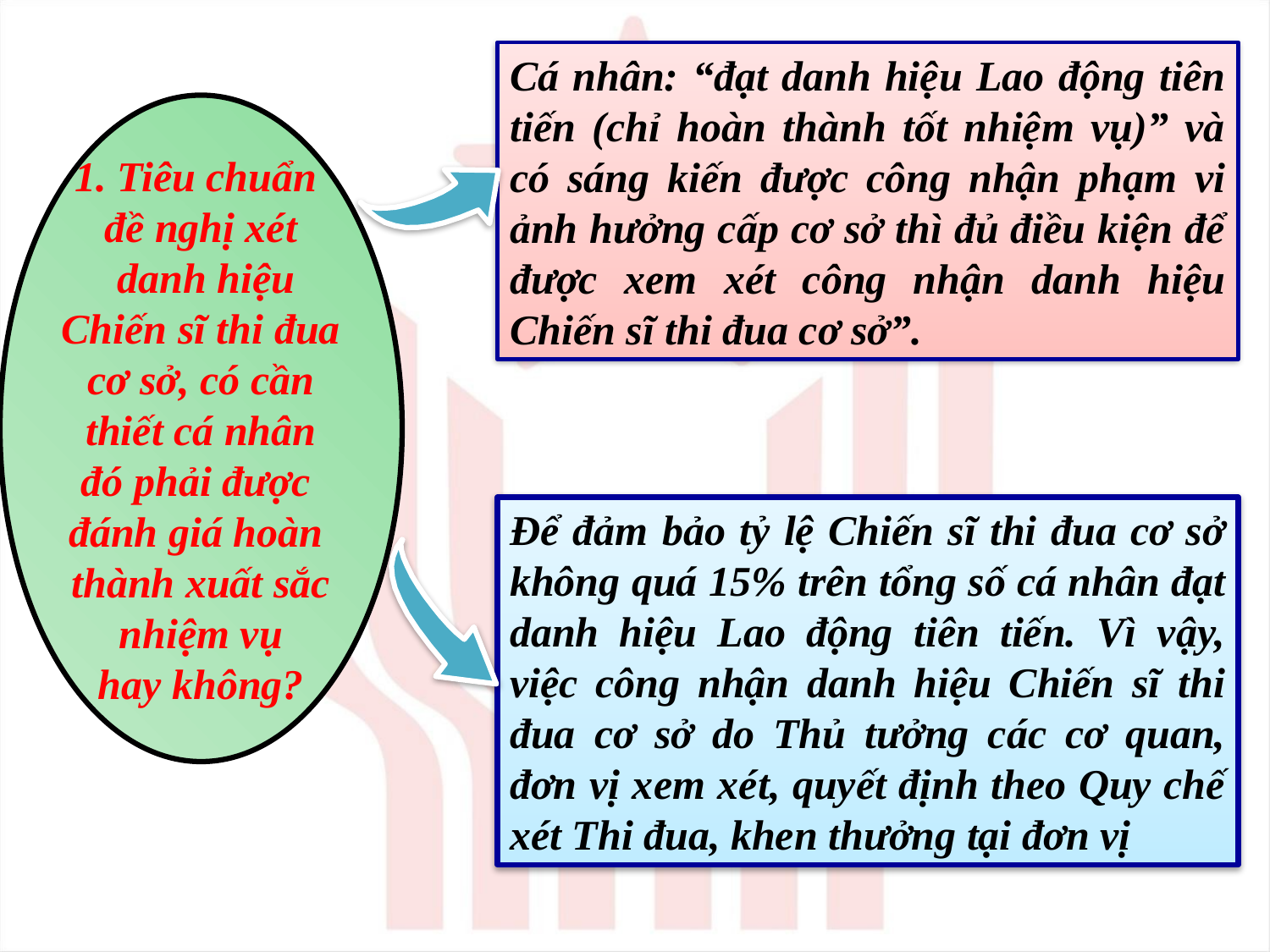

Cá nhân: “đạt danh hiệu Lao động tiên tiến (chỉ hoàn thành tốt nhiệm vụ)” và có sáng kiến được công nhận phạm vi ảnh hưởng cấp cơ sở thì đủ điều kiện để được xem xét công nhận danh hiệu Chiến sĩ thi đua cơ sở”.
1. Tiêu chuẩn
đề nghị xét
 danh hiệu
 Chiến sĩ thi đua
cơ sở, có cần
 thiết cá nhân
đó phải được
đánh giá hoàn
thành xuất sắc
 nhiệm vụ
hay không?

Để đảm bảo tỷ lệ Chiến sĩ thi đua cơ sở không quá 15% trên tổng số cá nhân đạt danh hiệu Lao động tiên tiến. Vì vậy, việc công nhận danh hiệu Chiến sĩ thi đua cơ sở do Thủ tưởng các cơ quan, đơn vị xem xét, quyết định theo Quy chế xét Thi đua, khen thưởng tại đơn vị